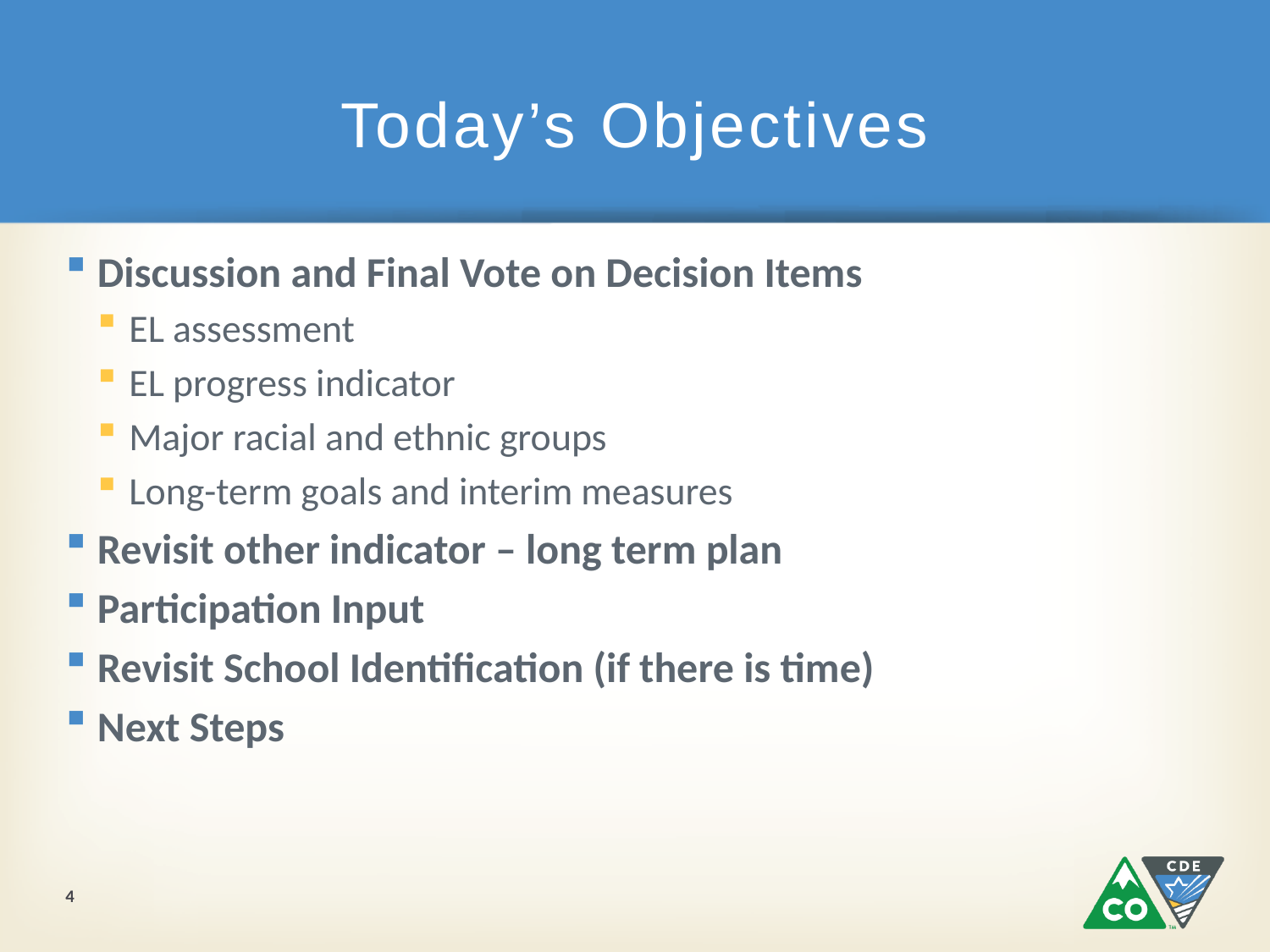

# Today’s Objectives
Discussion and Final Vote on Decision Items
EL assessment
EL progress indicator
Major racial and ethnic groups
Long-term goals and interim measures
Revisit other indicator – long term plan
Participation Input
Revisit School Identification (if there is time)
Next Steps

4